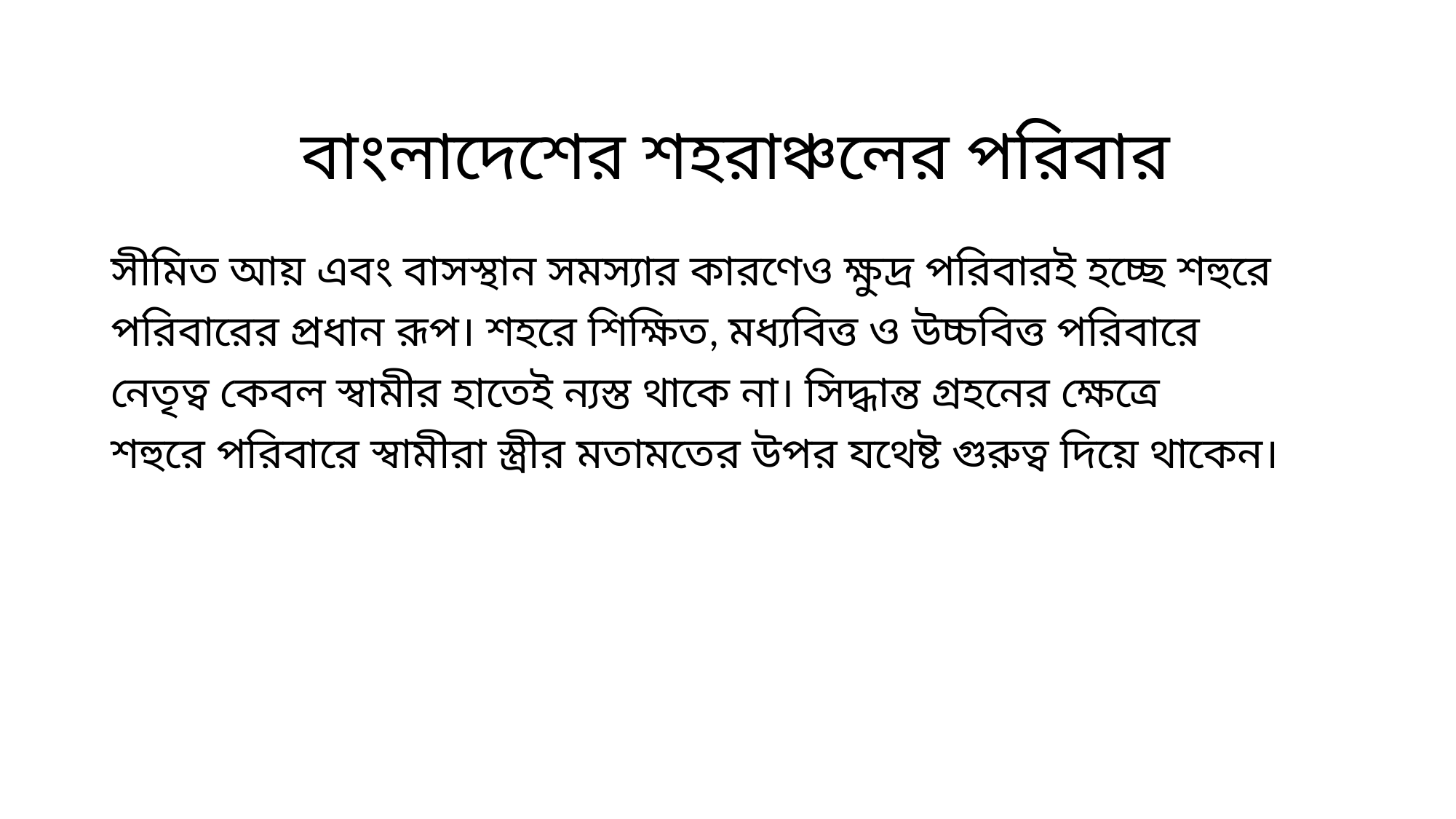

# বাংলাদেশের শহরাঞ্চলের পরিবার
সীমিত আয় এবং বাসস্থান সমস্যার কারণেও ক্ষুদ্র পরিবারই হচ্ছে শহুরে
পরিবারের প্রধান রূপ। শহরে শিক্ষিত, মধ্যবিত্ত ও উচ্চবিত্ত পরিবারে
নেতৃত্ব কেবল স্বামীর হাতেই ন্যস্ত থাকে না। সিদ্ধান্ত গ্রহনের ক্ষেত্রে
শহুরে পরিবারে স্বামীরা স্ত্রীর মতামতের উপর যথেষ্ট গুরুত্ব দিয়ে থাকেন।